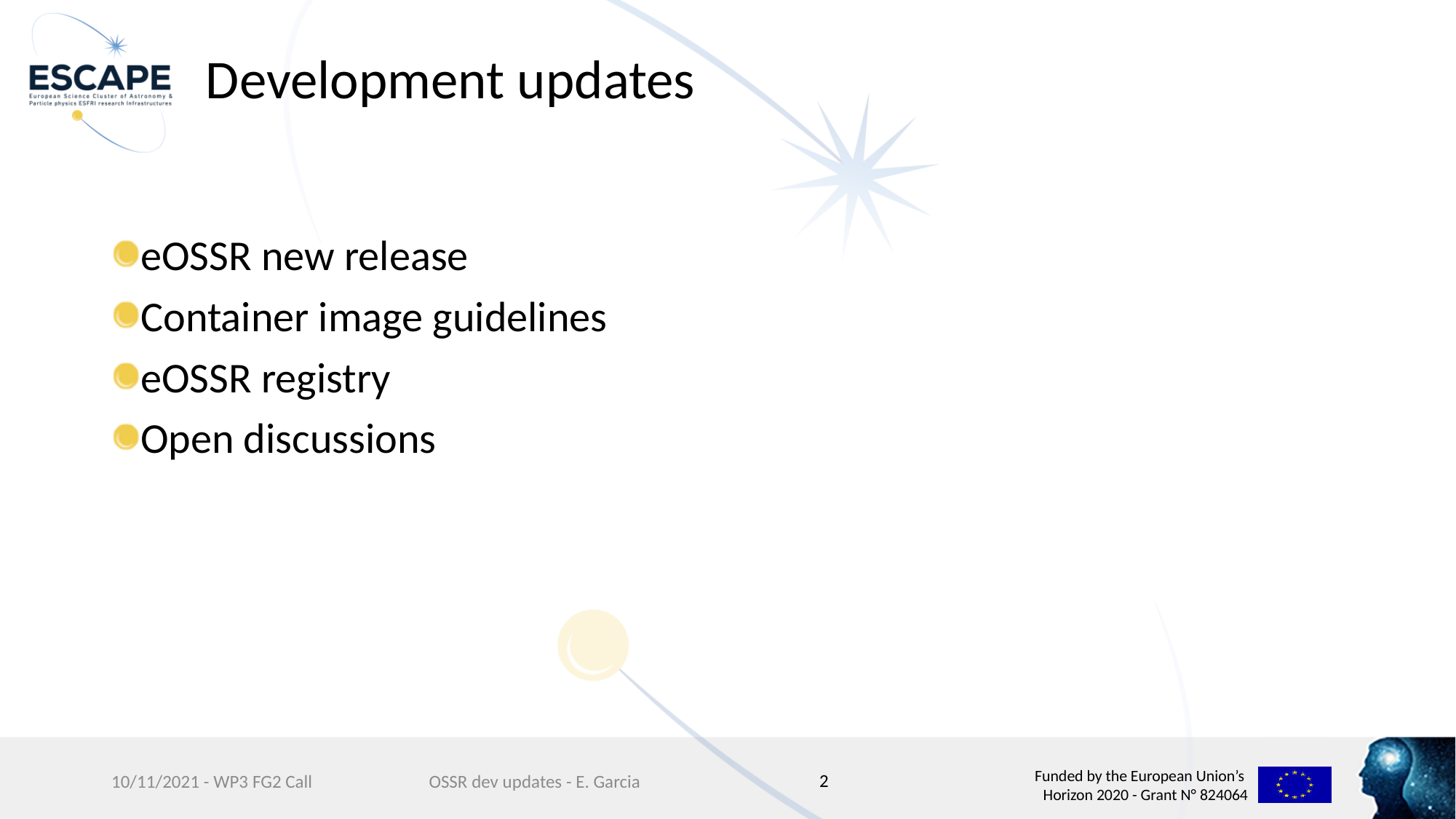

# Development updates

eOSSR new release
Container image guidelines
eOSSR registry
Open discussions
2
10/11/2021 - WP3 FG2 Call
OSSR dev updates - E. Garcia